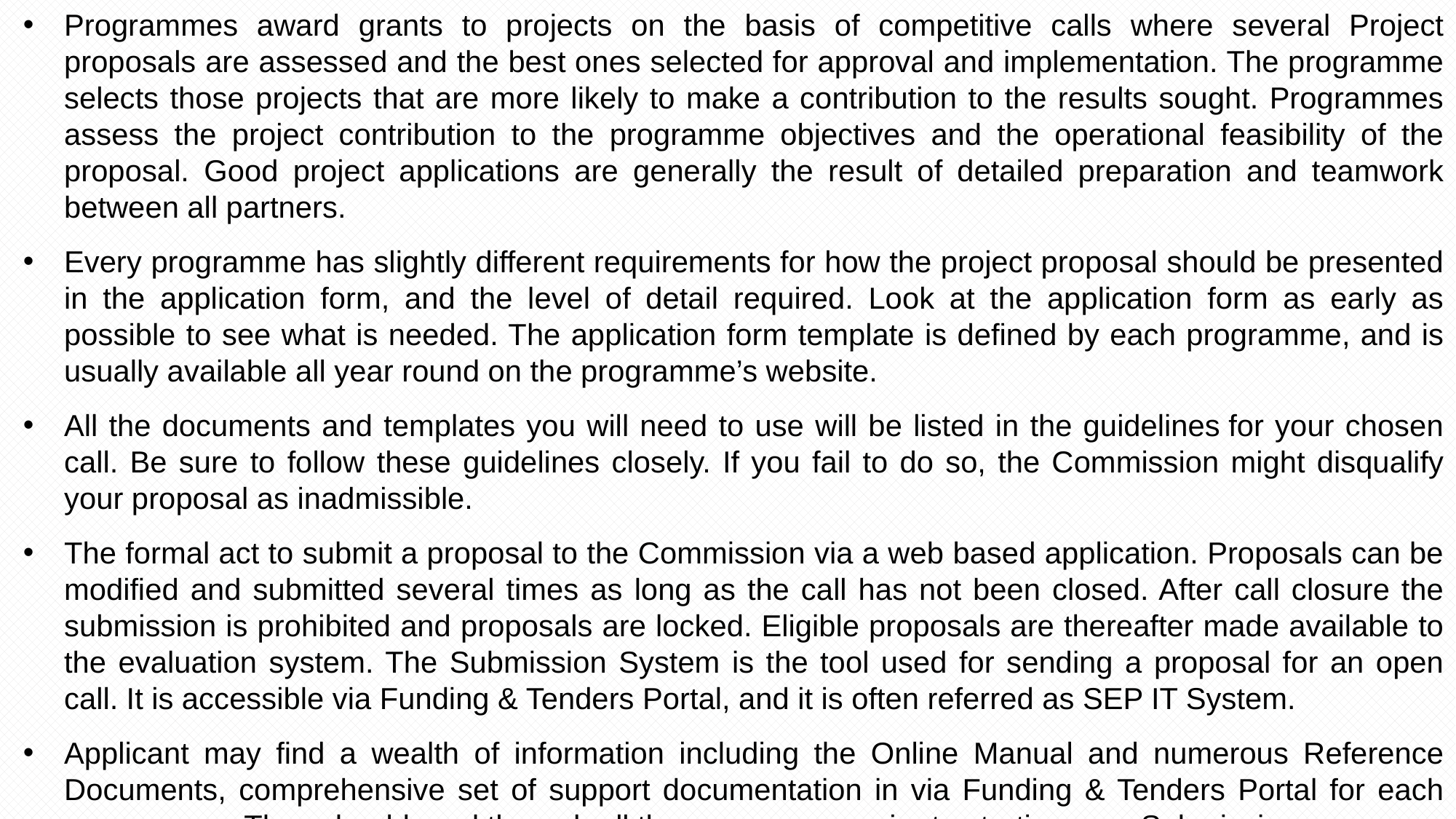

Programmes award grants to projects on the basis of competitive calls where several Project proposals are assessed and the best ones selected for approval and implementation. The programme selects those projects that are more likely to make a contribution to the results sought. Programmes assess the project contribution to the programme objectives and the operational feasibility of the proposal. Good project applications are generally the result of detailed preparation and teamwork between all partners.

Every programme has slightly different requirements for how the project proposal should be presented in the application form, and the level of detail required. Look at the application form as early as possible to see what is needed. The application form template is defined by each programme, and is usually available all year round on the programme’s website.

All the documents and templates you will need to use will be listed in the guidelines for your chosen call. Be sure to follow these guidelines closely. If you fail to do so, the Commission might disqualify your proposal as inadmissible.

The formal act to submit a proposal to the Commission via a web based application. Proposals can be modified and submitted several times as long as the call has not been closed. After call closure the submission is prohibited and proposals are locked. Eligible proposals are thereafter made available to the evaluation system. The Submission System is the tool used for sending a proposal for an open call. It is accessible via Funding & Tenders Portal, and it is often referred as SEP IT System.

Applicant may find a wealth of information including the Online Manual and numerous Reference Documents, comprehensive set of support documentation in via Funding & Tenders Portal for each programme . They should read through all these resources prior to starting your Submission process.